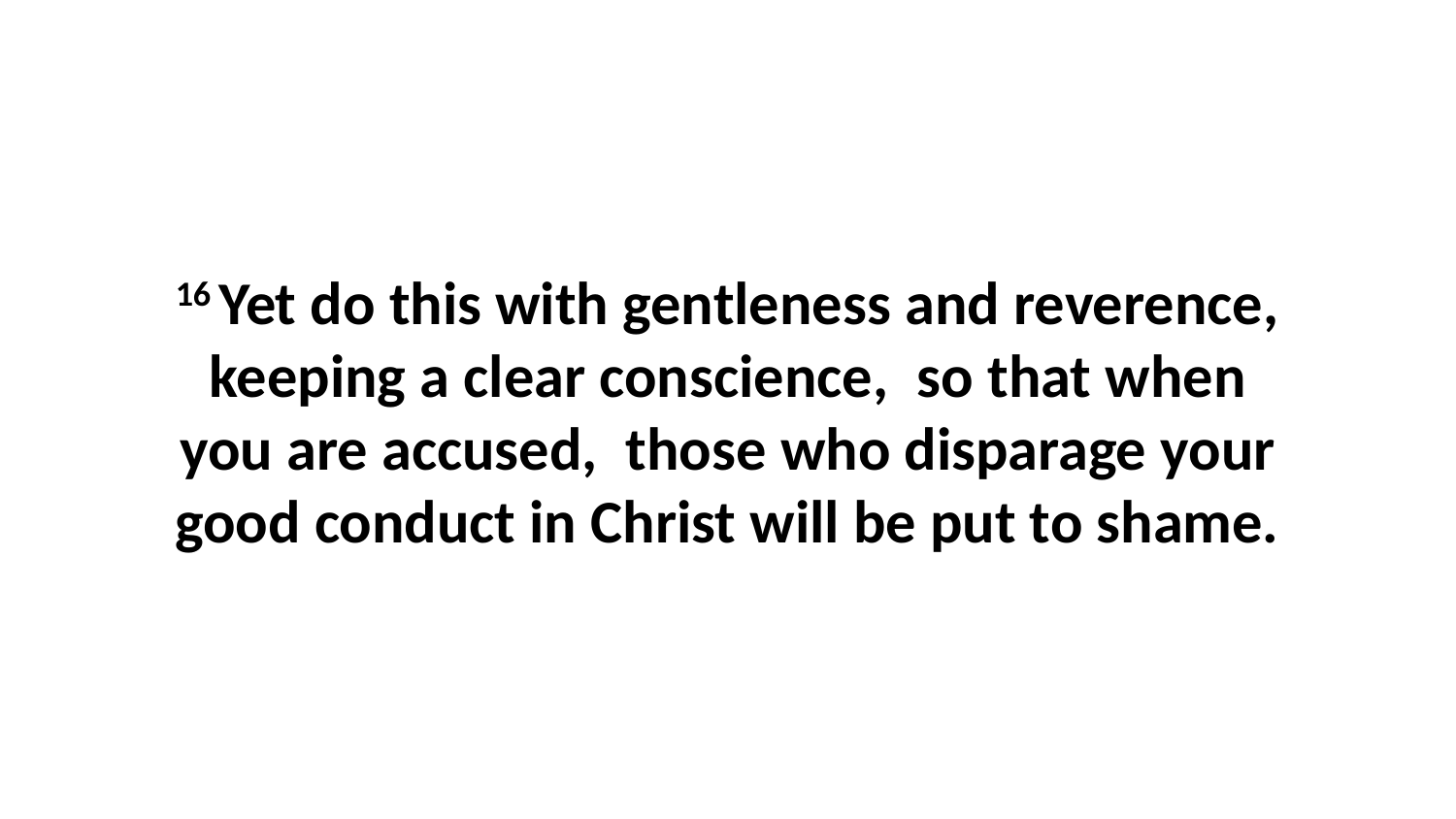

16 Yet do this with gentleness and reverence, keeping a clear conscience,  so that when you are accused,  those who disparage your good conduct in Christ will be put to shame.